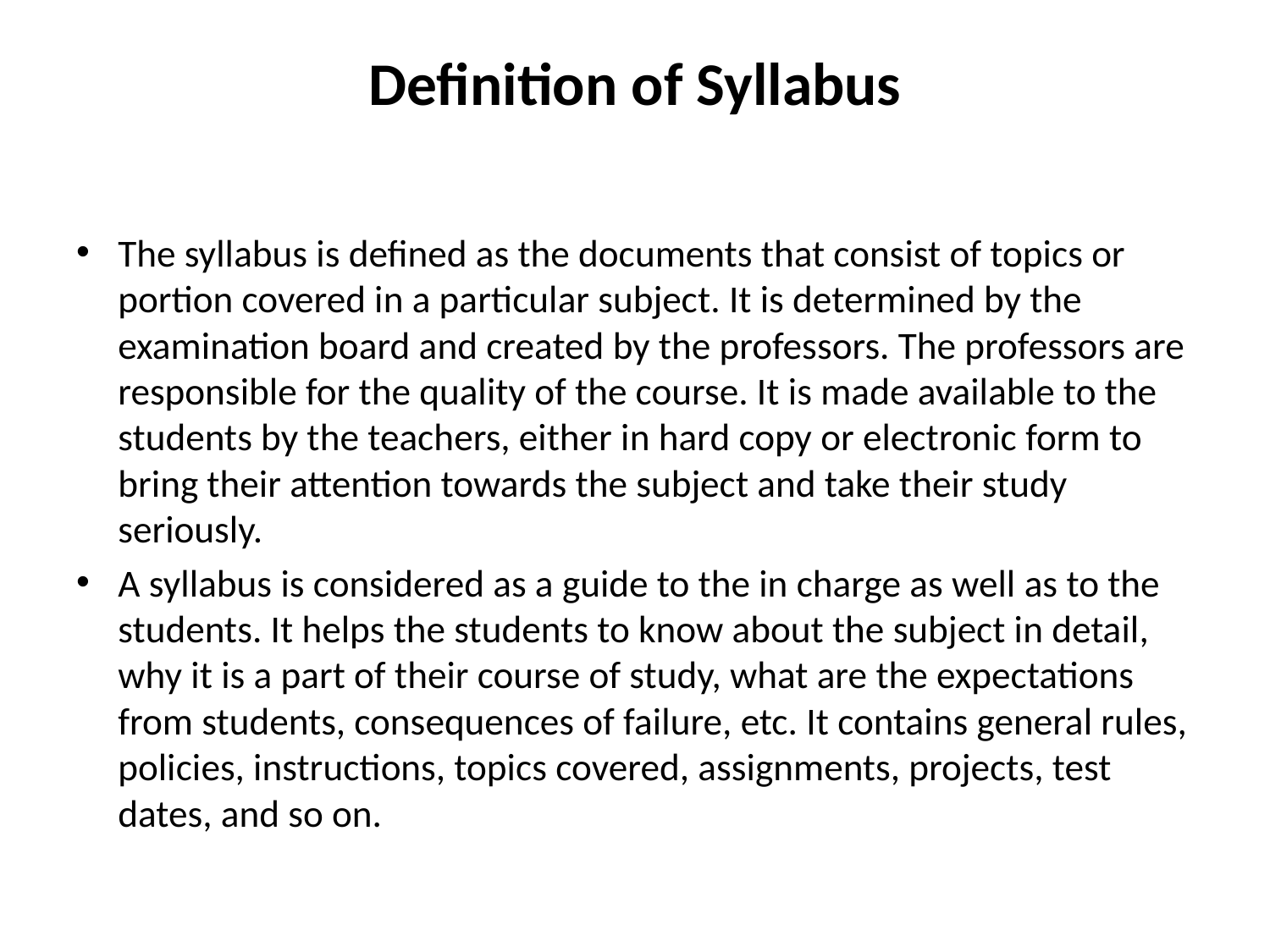

# Definition of Syllabus
The syllabus is defined as the documents that consist of topics or portion covered in a particular subject. It is determined by the examination board and created by the professors. The professors are responsible for the quality of the course. It is made available to the students by the teachers, either in hard copy or electronic form to bring their attention towards the subject and take their study seriously.
A syllabus is considered as a guide to the in charge as well as to the students. It helps the students to know about the subject in detail, why it is a part of their course of study, what are the expectations from students, consequences of failure, etc. It contains general rules, policies, instructions, topics covered, assignments, projects, test dates, and so on.